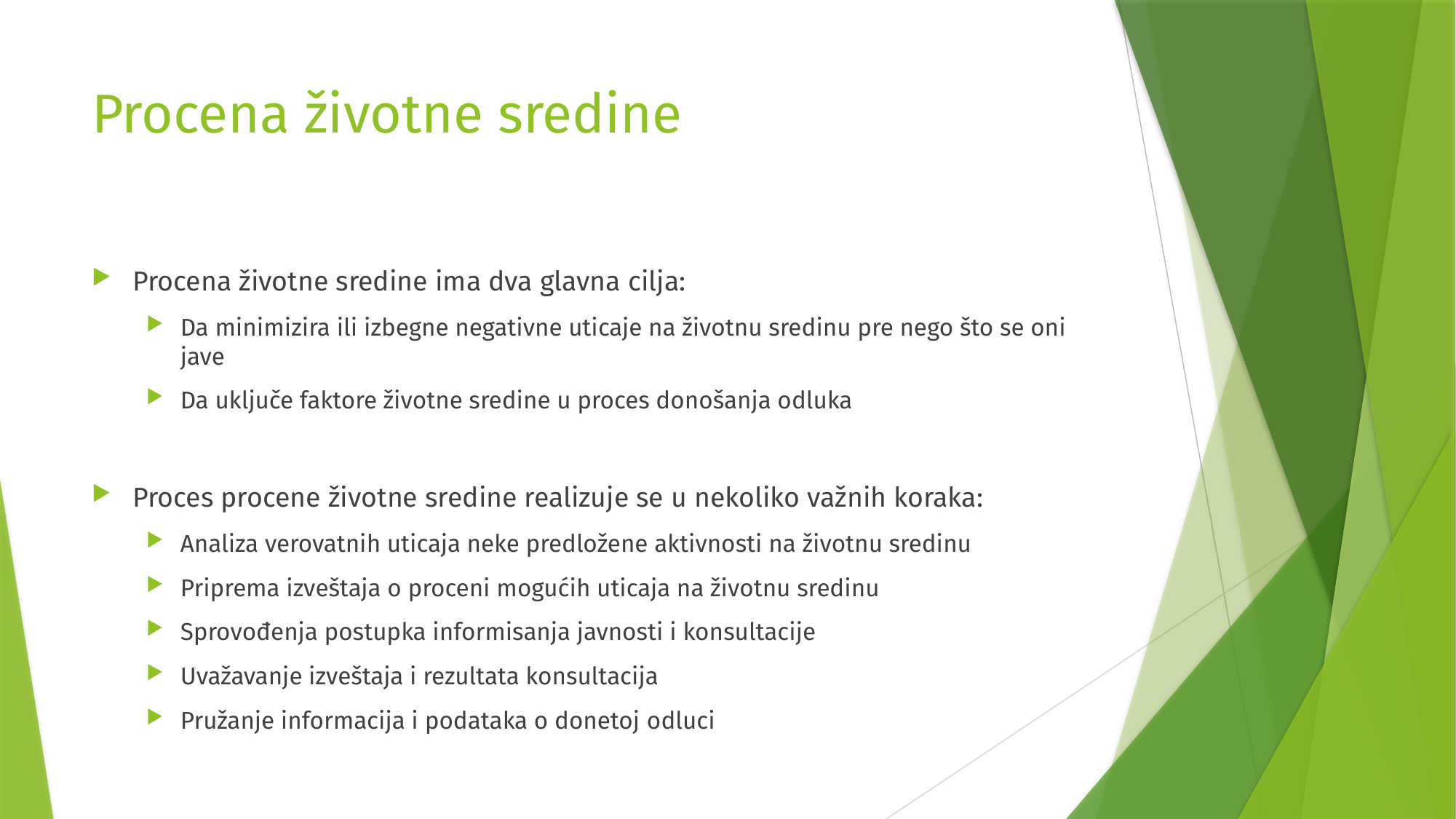

# Procena životne sredine
Procena životne sredine ima dva glavna cilja:
Da minimizira ili izbegne negativne uticaje na životnu sredinu pre nego što se oni jave
Da uključe faktore životne sredine u proces donošanja odluka

Proces procene životne sredine realizuje se u nekoliko važnih koraka:
Analiza verovatnih uticaja neke predložene aktivnosti na životnu sredinu
Priprema izveštaja o proceni mogućih uticaja na životnu sredinu
Sprovođenja postupka informisanja javnosti i konsultacije
Uvažavanje izveštaja i rezultata konsultacija
Pružanje informacija i podataka o donetoj odluci